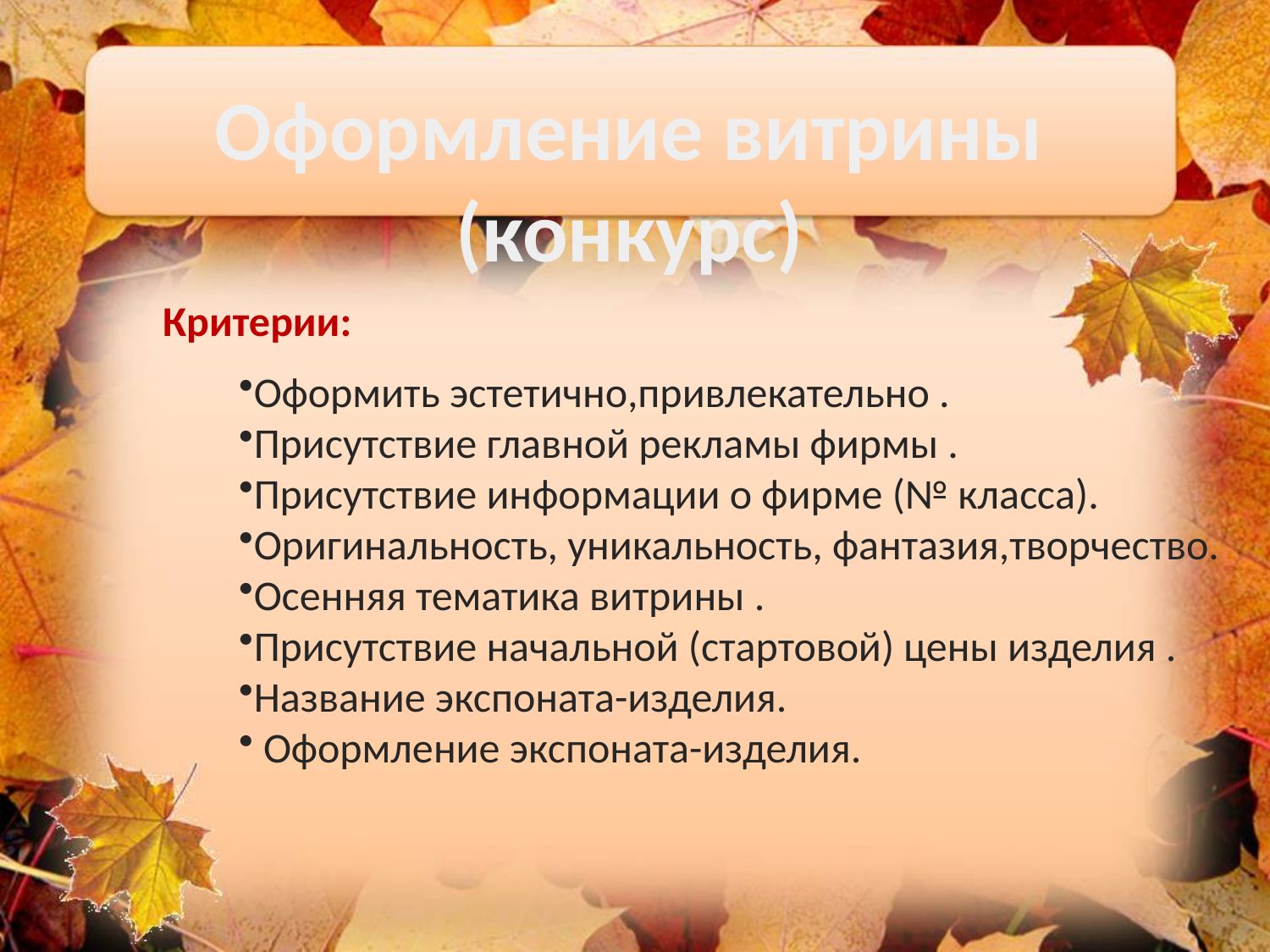

Оформление витрины
(конкурс)
Критерии:
Оформить эстетично,привлекательно .
Присутствие главной рекламы фирмы .
Присутствие информации о фирме (№ класса).
Оригинальность, уникальность, фантазия,творчество.
Осенняя тематика витрины .
Присутствие начальной (стартовой) цены изделия .
Название экспоната-изделия.
 Оформление экспоната-изделия.